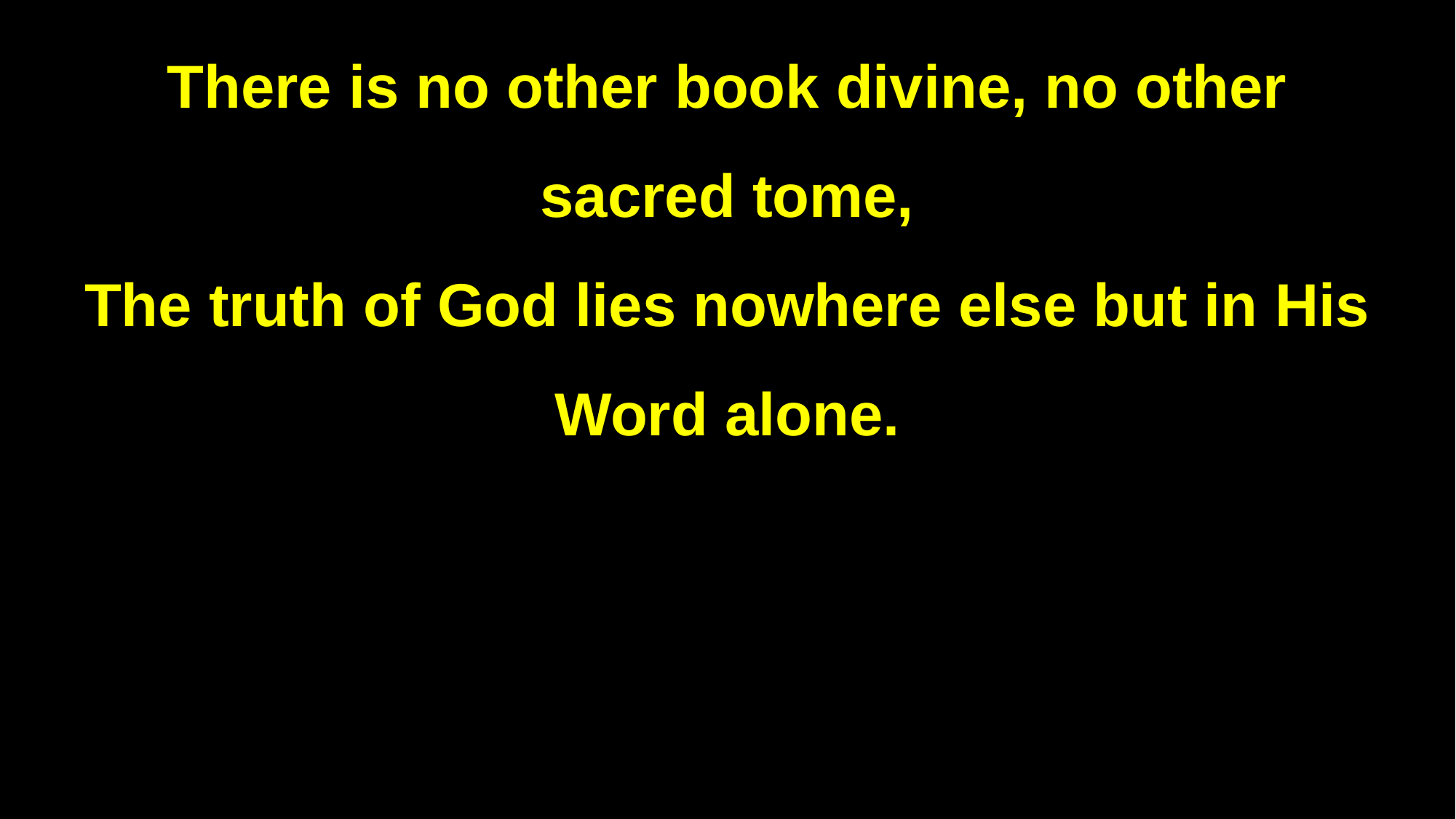

There is no other book divine, no other sacred tome,
The truth of God lies nowhere else but in His Word alone.